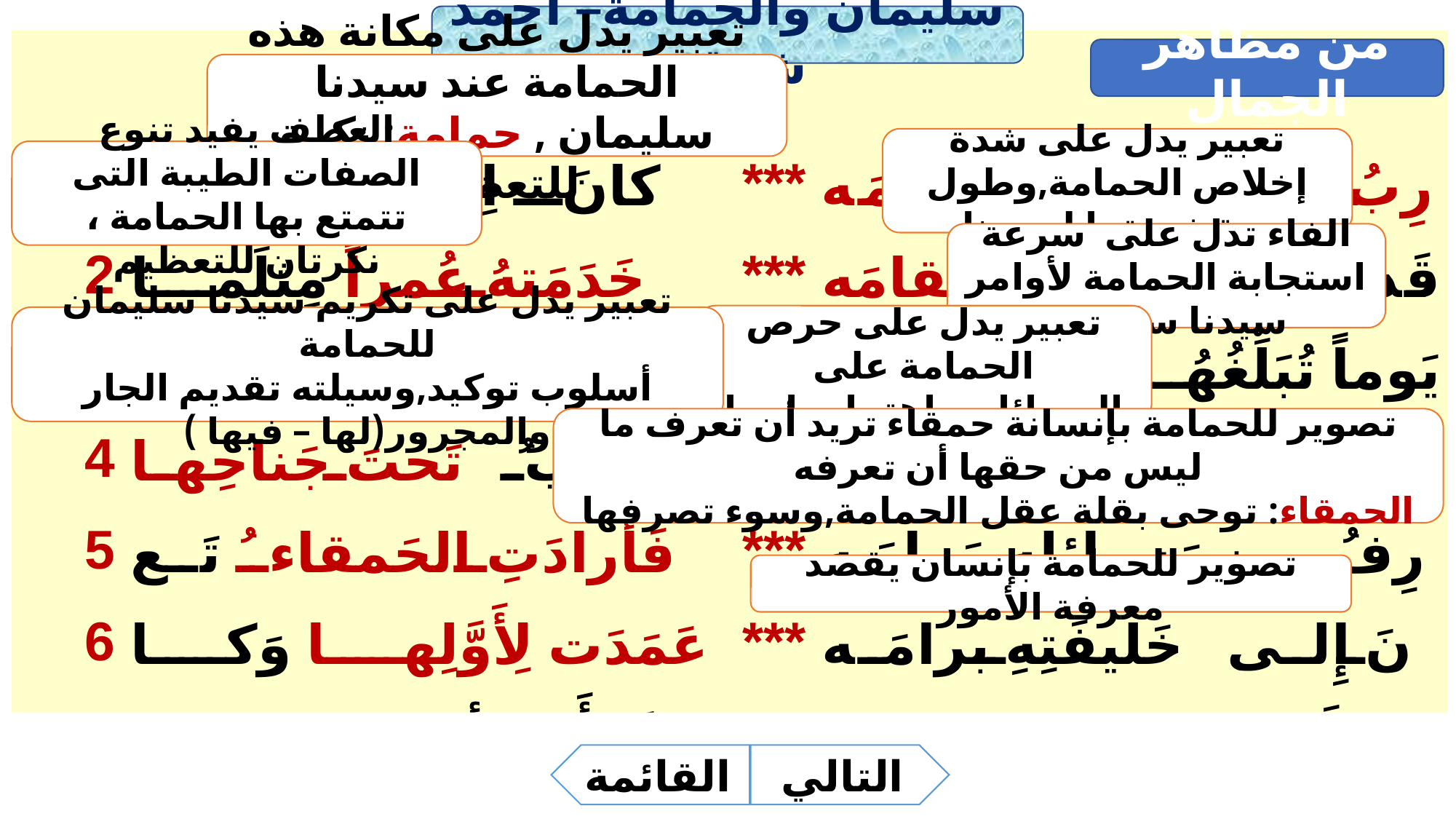

سليمان والحمامة– أحمد شوقي
| 1 2 3 4 5 6 7 8 9 10 11 12 | كانَ اِبنُ داوُدٍ يُقَر خَدَمَتهُ عُمراً مِثلَما فَمَضَت إِلى عُمّالِهِ وَالكُتبُ تَحتَ جَناحِها فَأَرادَتِ الحَمقاءُ تَع عَمَدَت لِأَوَّلِها وَكا فَرَأَتهُ يَأمُرُ فيهِ عا وَيَقولُ وَفّوها الرِعا وَيُشيرُ في الثاني بِأَن وَأَتَت لِثالِثِها وَلَم فَرَأَتهُ يَأمُرُ أَن تَكو فَبَكَت لِذاكَ تَنَدُّماً | \*\*\* \*\*\* \*\*\* \*\*\* \*\*\* \*\*\* \*\*\* \*\*\* \*\*\* \*\*\* \*\*\* \*\*\* | رِبُ في مَجالِسِهِ حَمامَه قَد شاءَ صِدقاً وَاِستِقامَه يَوماً تُبَلِّغُهُم سَلامَه كُتِبَت لَها فيها الكَرامَه رِفُ مِن رَسائِلِهِ مَرامَه نَ إِلى خَليفَتِهِ برامَه مِلَهُ بِتاجٍ لِلحَمامَه يَةَ في الرَحيلِ وَفي الإِقامَه تُعطى رِياضاً في تِهامَه تَستَحي أَن فضَّت خِتامَه نَ لَها عَلى الطَيرِ الزَعامَه هَيهاتَ لا تُجدي النَدامَه |
| --- | --- | --- | --- |
من مظاهر الجمال
تعبير يدل على مكانة هذه الحمامة عند سيدنا سليمان , حمامة: نكرة للتعظيم
تعبير يدل على شدة إخلاص الحمامة,وطول مدة خدمتها لسيدنا
العطف يفيد تنوع الصفات الطيبة التى تتمتع بها الحمامة ، نكرتان للتعظيم

الفاء تدل على  سرعة استجابة الحمامة لأوامر سيدنا سليمان

تعبير يدل على حرص الحمامة على الرسائل ,واهتمامها بها
تعبير يدل على تكريم سيدنا سليمان للحمامة
أسلوب توكيد,وسيلته تقديم الجار والمجرور(لها – فيها )

تصوير للحمامة بإنسانة حمقاء تريد أن تعرف ما ليس من حقها أن تعرفه
الحمقاء: توحى بقلة عقل الحمامة,وسوء تصرفها

تصوير للحمامة بإنسان يقصد معرفة الأمور

القائمة
التالي